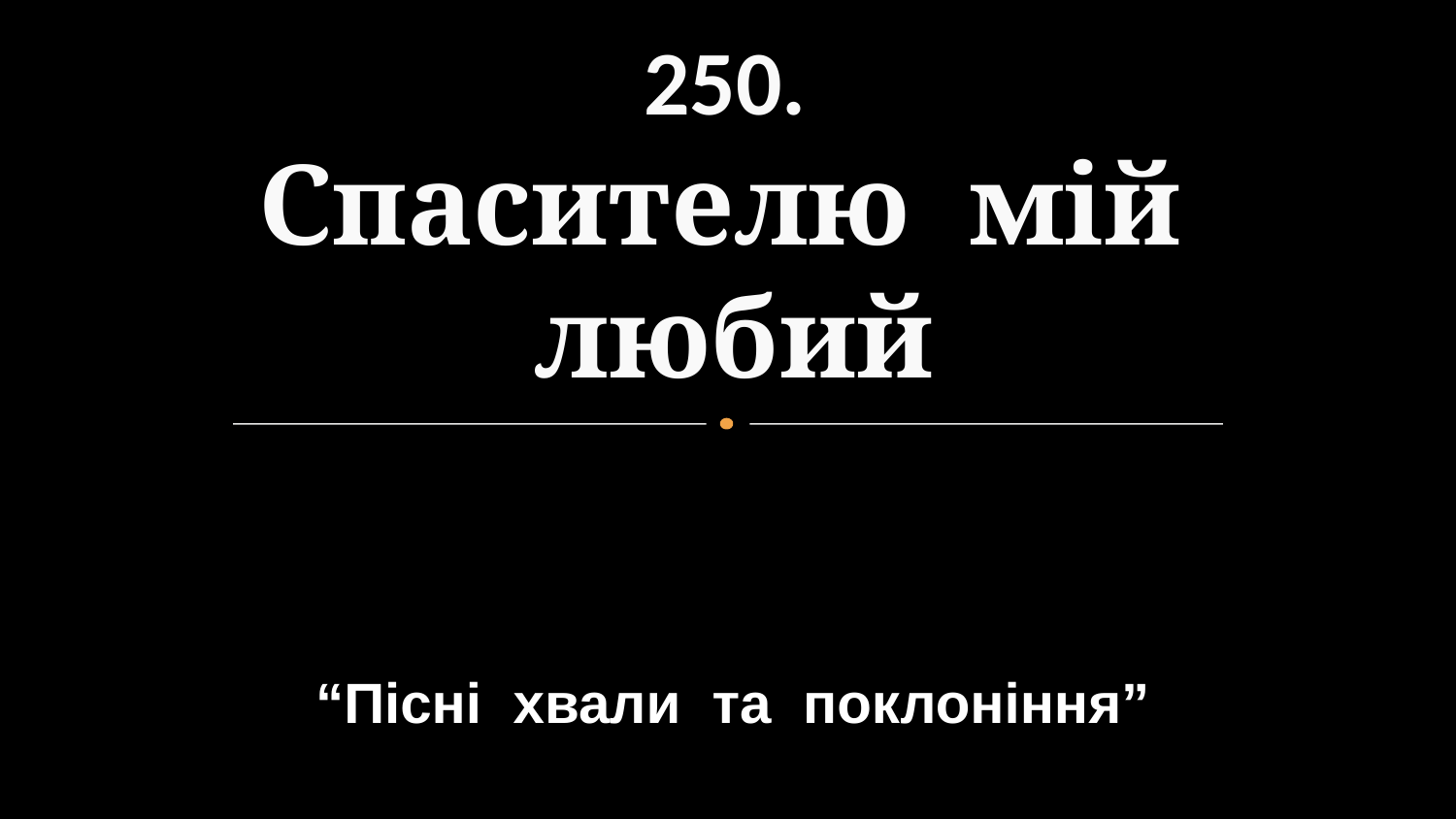

# 250. Спасителю  мій  любий
“Пісні  хвали  та  поклоніння”